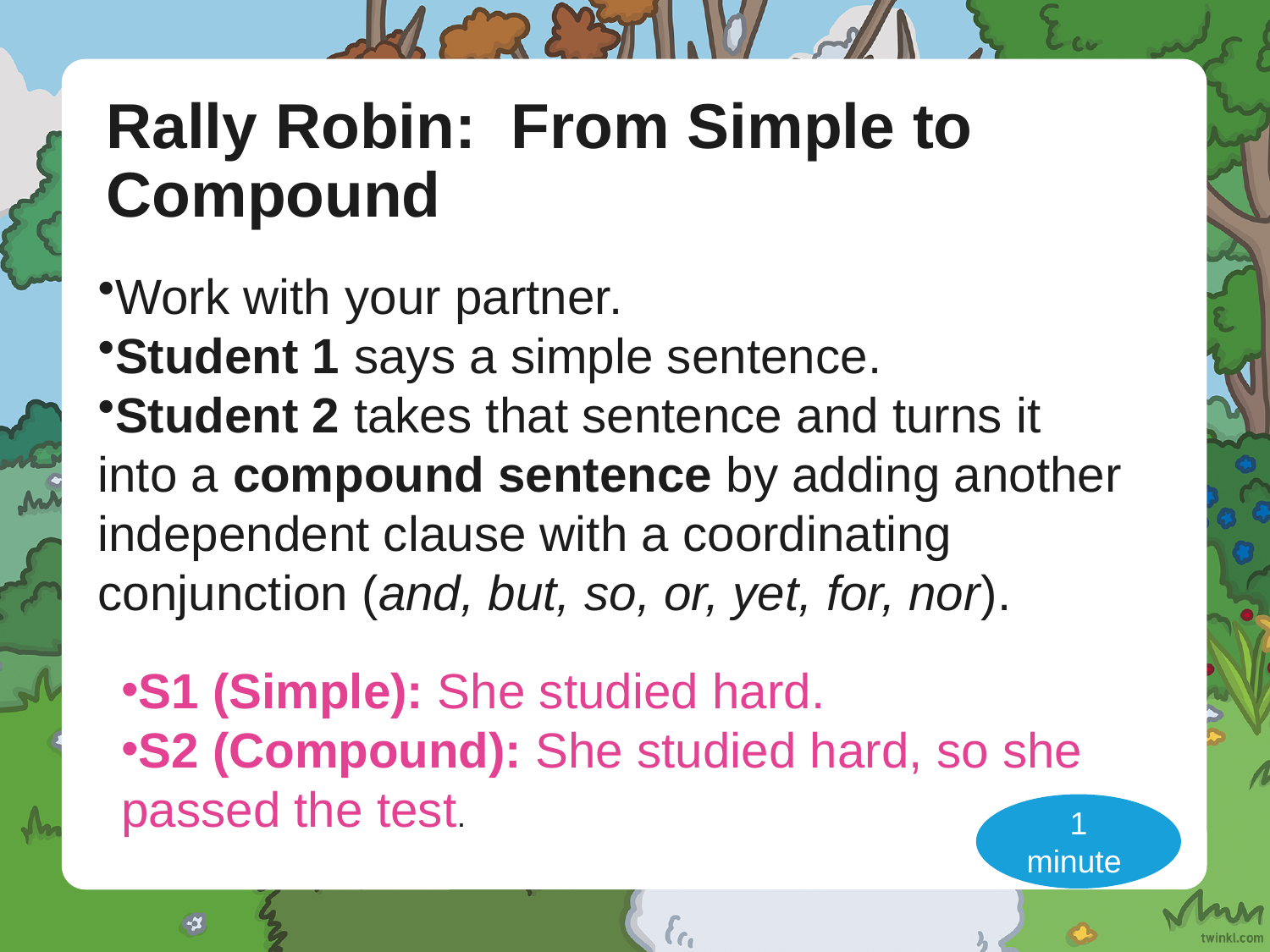

# Rally Robin:  From Simple to Compound
Work with your partner.
Student 1 says a simple sentence.
Student 2 takes that sentence and turns it into a compound sentence by adding another independent clause with a coordinating conjunction (and, but, so, or, yet, for, nor).
S1 (Simple): She studied hard.
S2 (Compound): She studied hard, so she passed the test.
1 minute